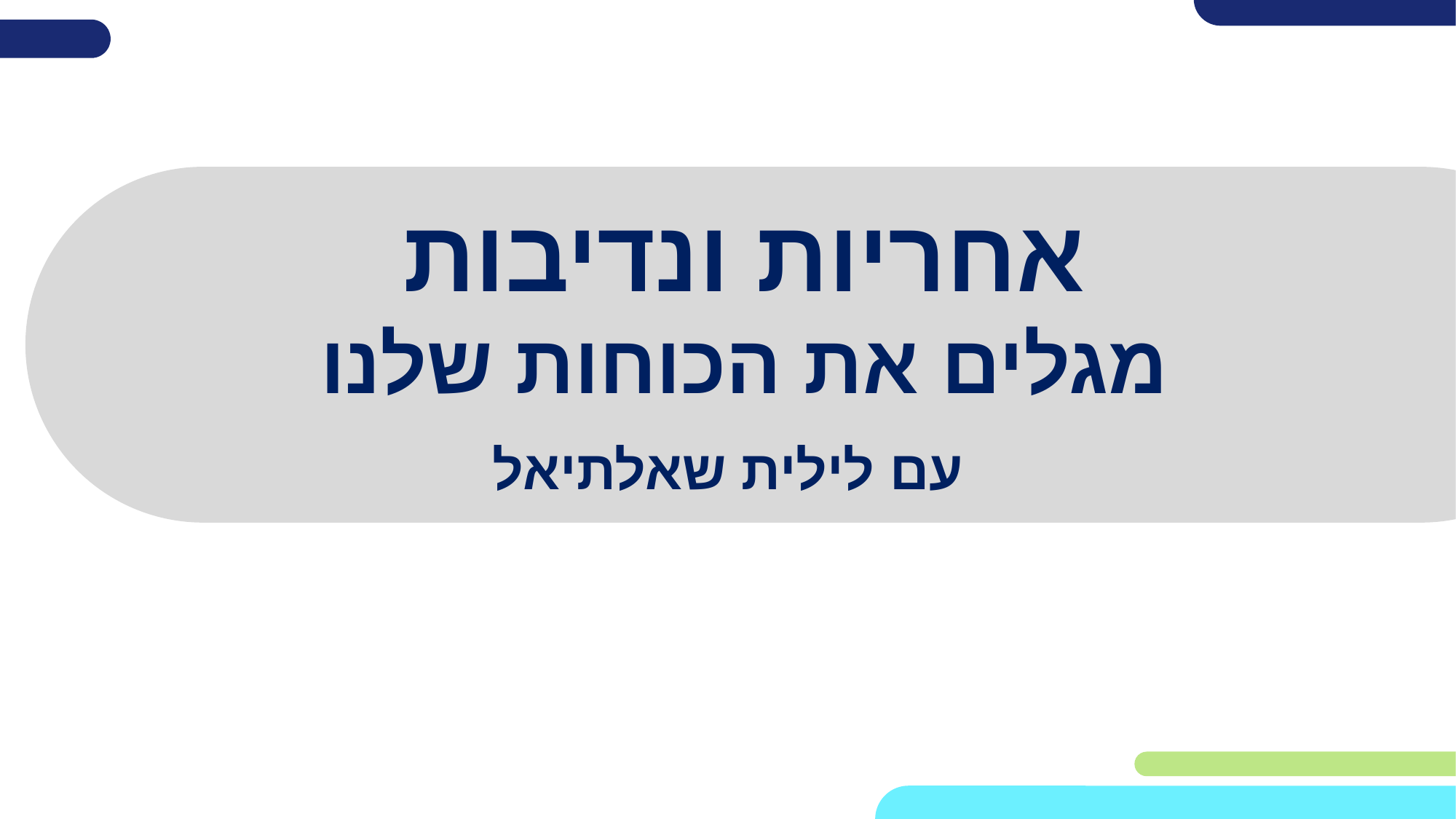

# אחריות ונדיבות מגלים את הכוחות שלנו

עם לילית שאלתיאל